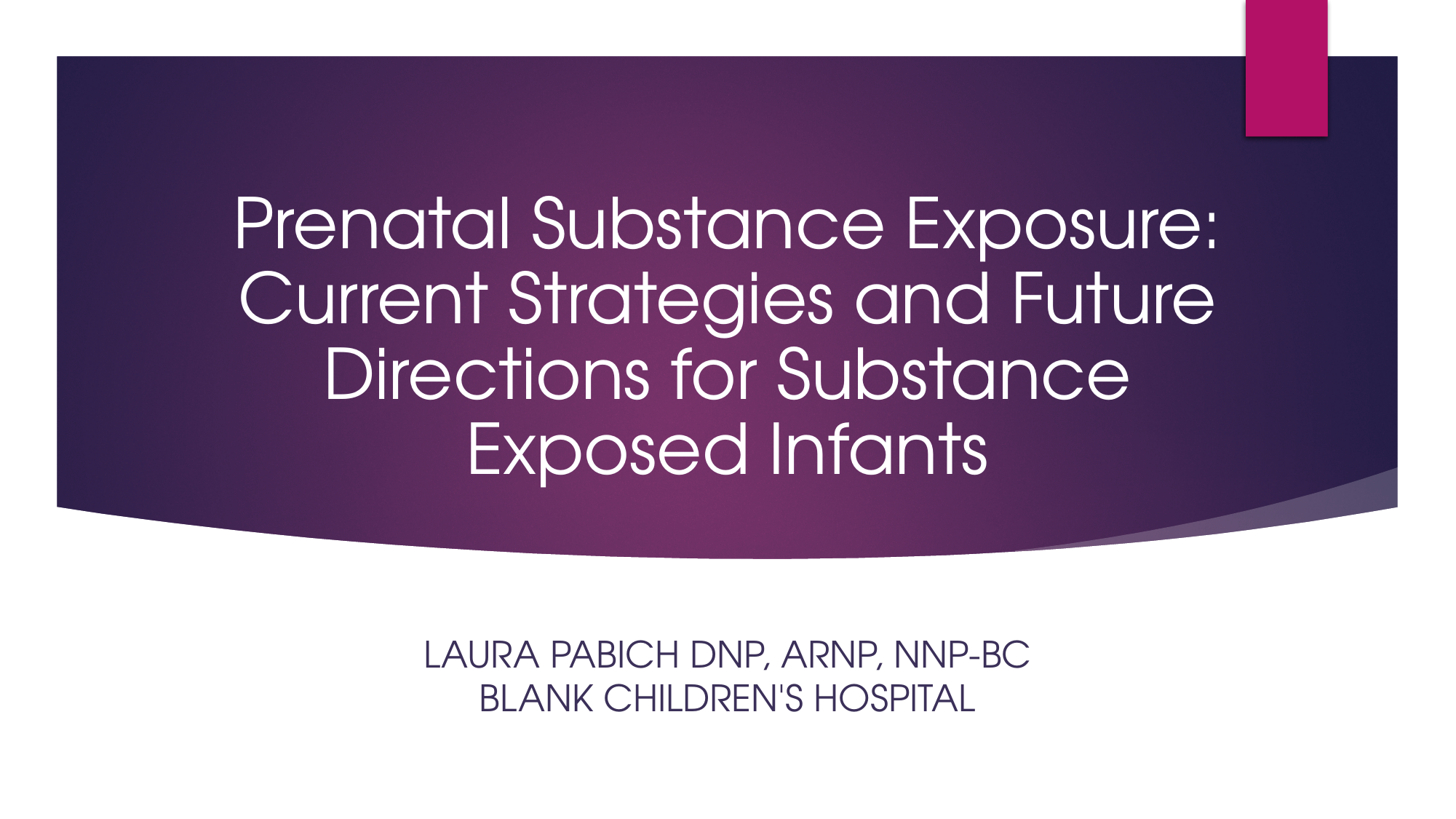

# Prenatal Substance Exposure: Current Strategies and Future Directions for Substance Exposed Infants

Laura Pabich DNP, ARNP, NNP-BC
Blank Children's Hospital